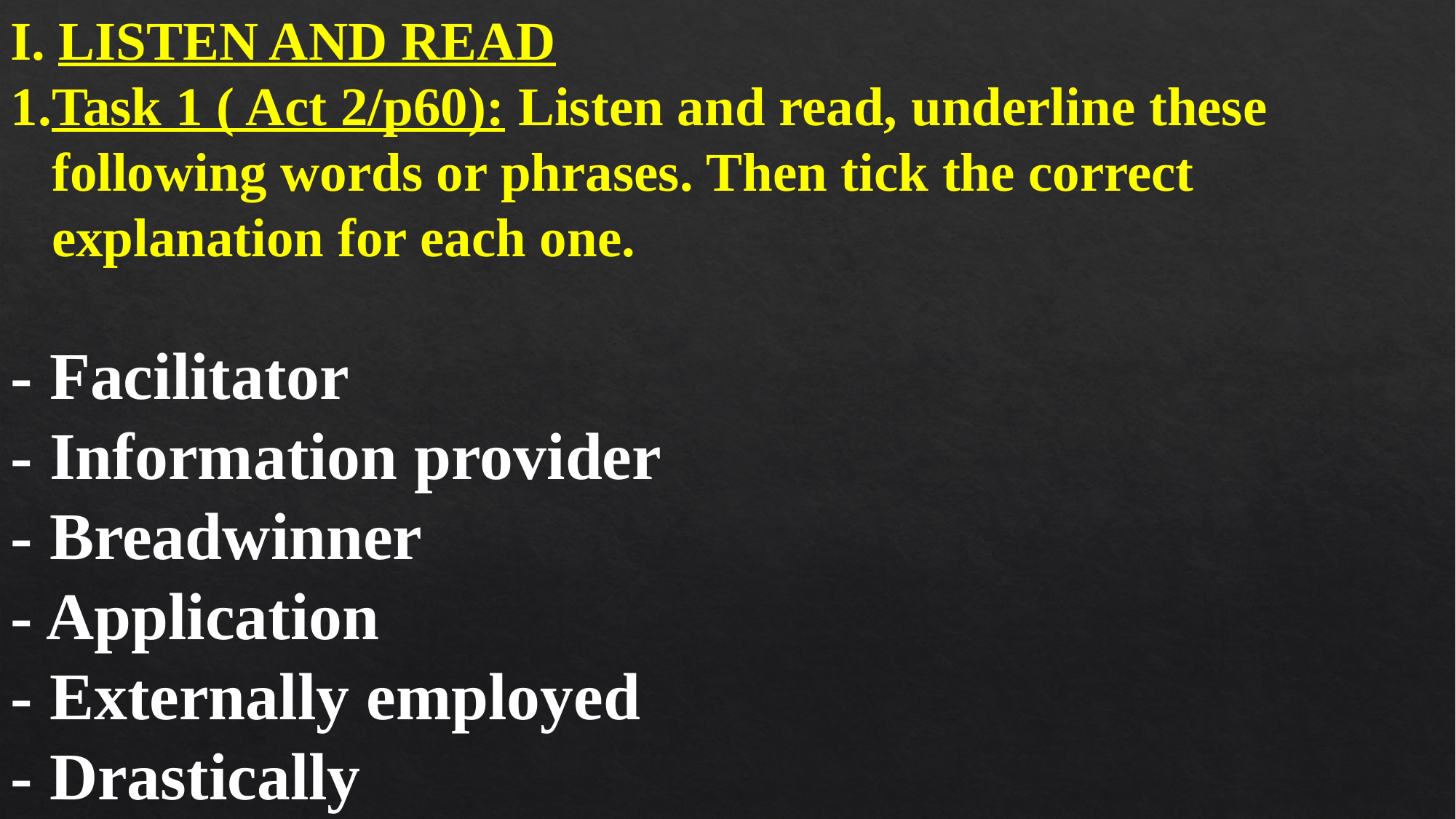

LISTEN AND READ
Task 1 ( Act 2/p60): Listen and read, underline these following words or phrases. Then tick the correct explanation for each one.

- Facilitator
- Information provider
- Breadwinner
- Application
- Externally employed
- Drastically